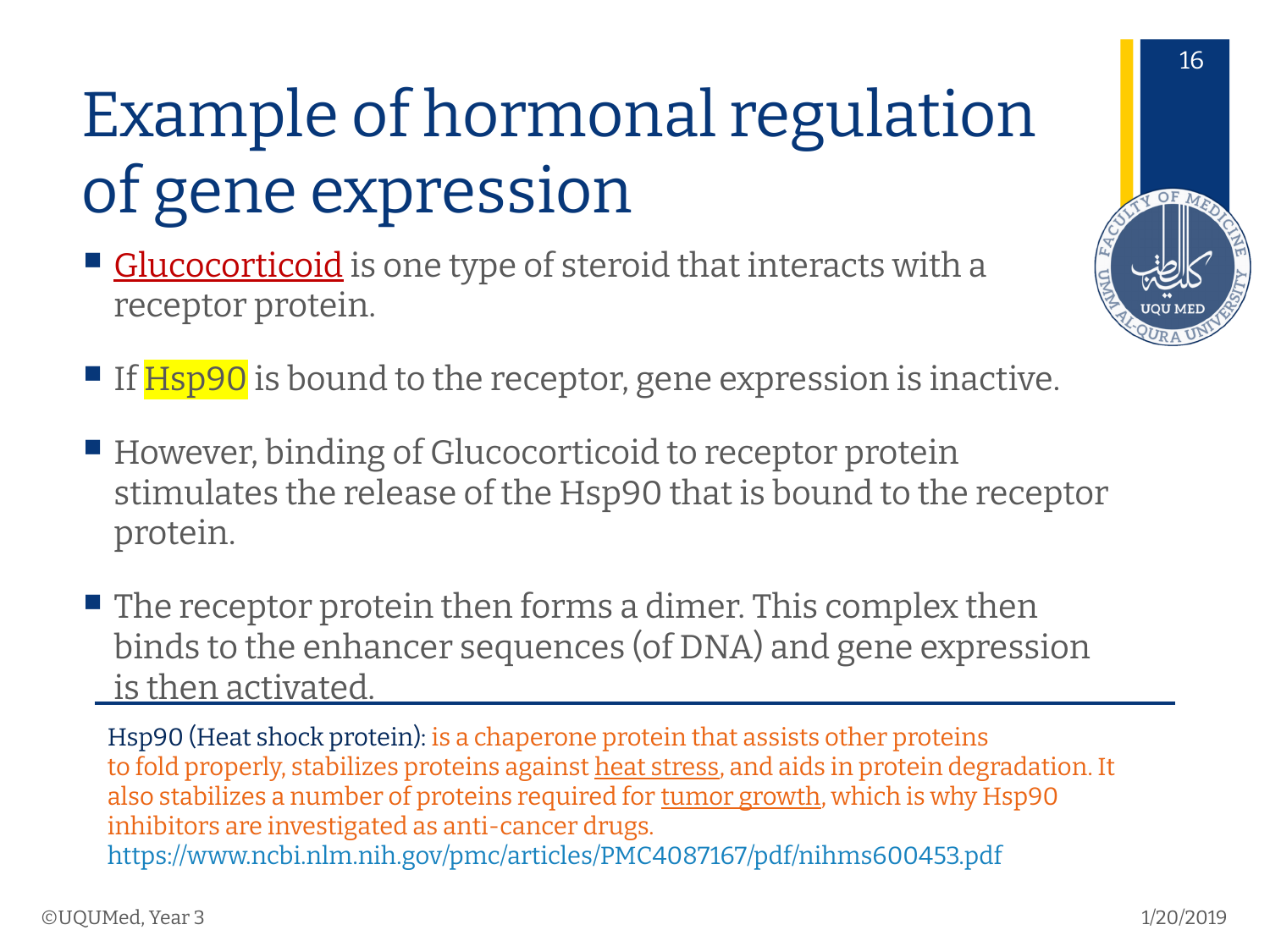

16
# Example of hormonal regulation of gene expression
Glucocorticoid is one type of steroid that interacts with a receptor protein.
If Hsp90 is bound to the receptor, gene expression is inactive.
However, binding of Glucocorticoid to receptor protein stimulates the release of the Hsp90 that is bound to the receptor protein.
The receptor protein then forms a dimer. This complex then binds to the enhancer sequences (of DNA) and gene expression is then activated.
Hsp90 (Heat shock protein): is a chaperone protein that assists other proteins to fold properly, stabilizes proteins against heat stress, and aids in protein degradation. It also stabilizes a number of proteins required for tumor growth, which is why Hsp90 inhibitors are investigated as anti-cancer drugs.
https://www.ncbi.nlm.nih.gov/pmc/articles/PMC4087167/pdf/nihms600453.pdf
©UQUMed, Year 3
1/20/2019